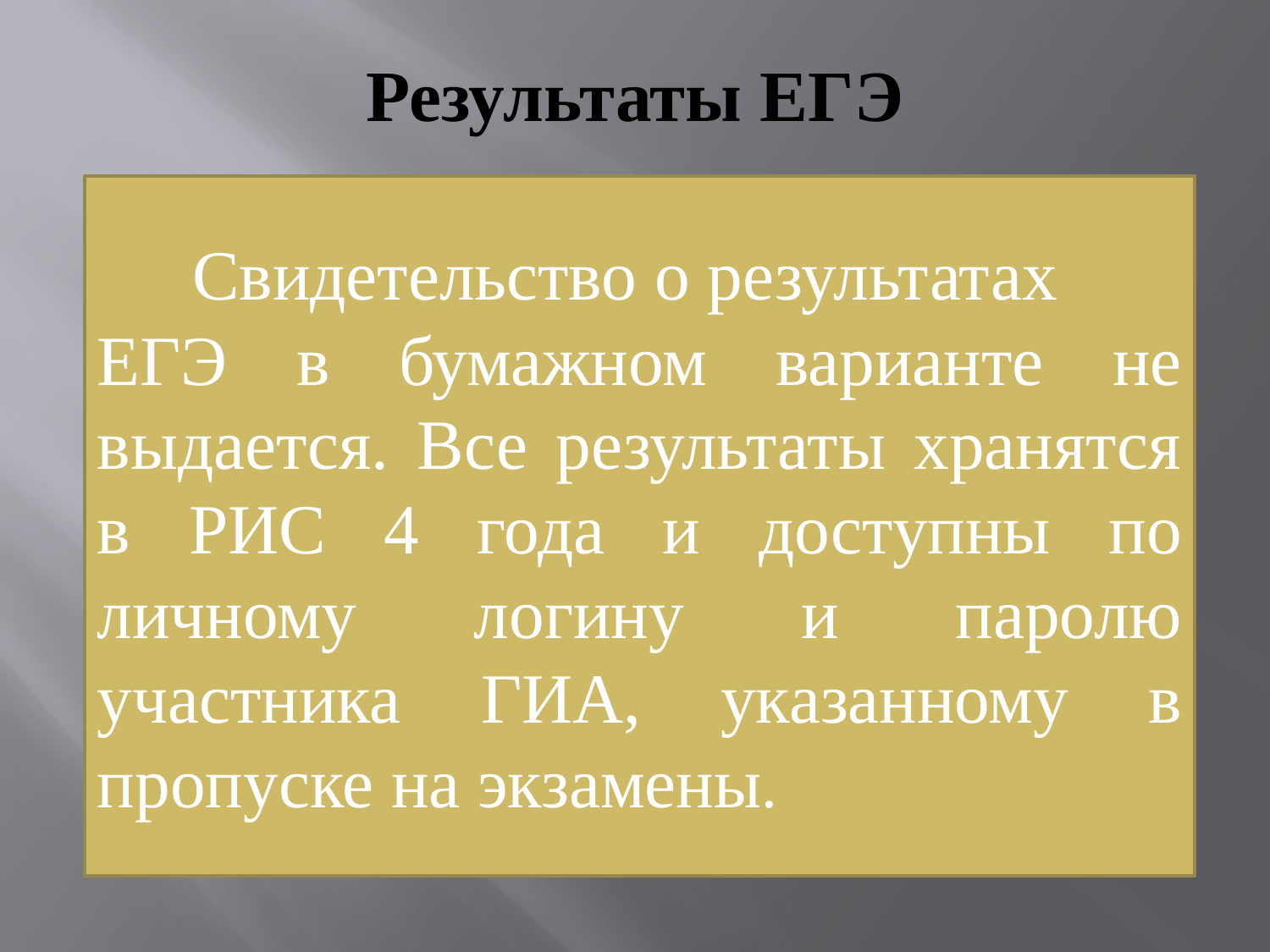

# Результаты ЕГЭ

      Свидетельство о результатах
ЕГЭ в бумажном варианте не выдается. Все результаты хранятся в РИС 4 года и доступны по личному логину и паролю участника ГИА, указанному в пропуске на экзамены.